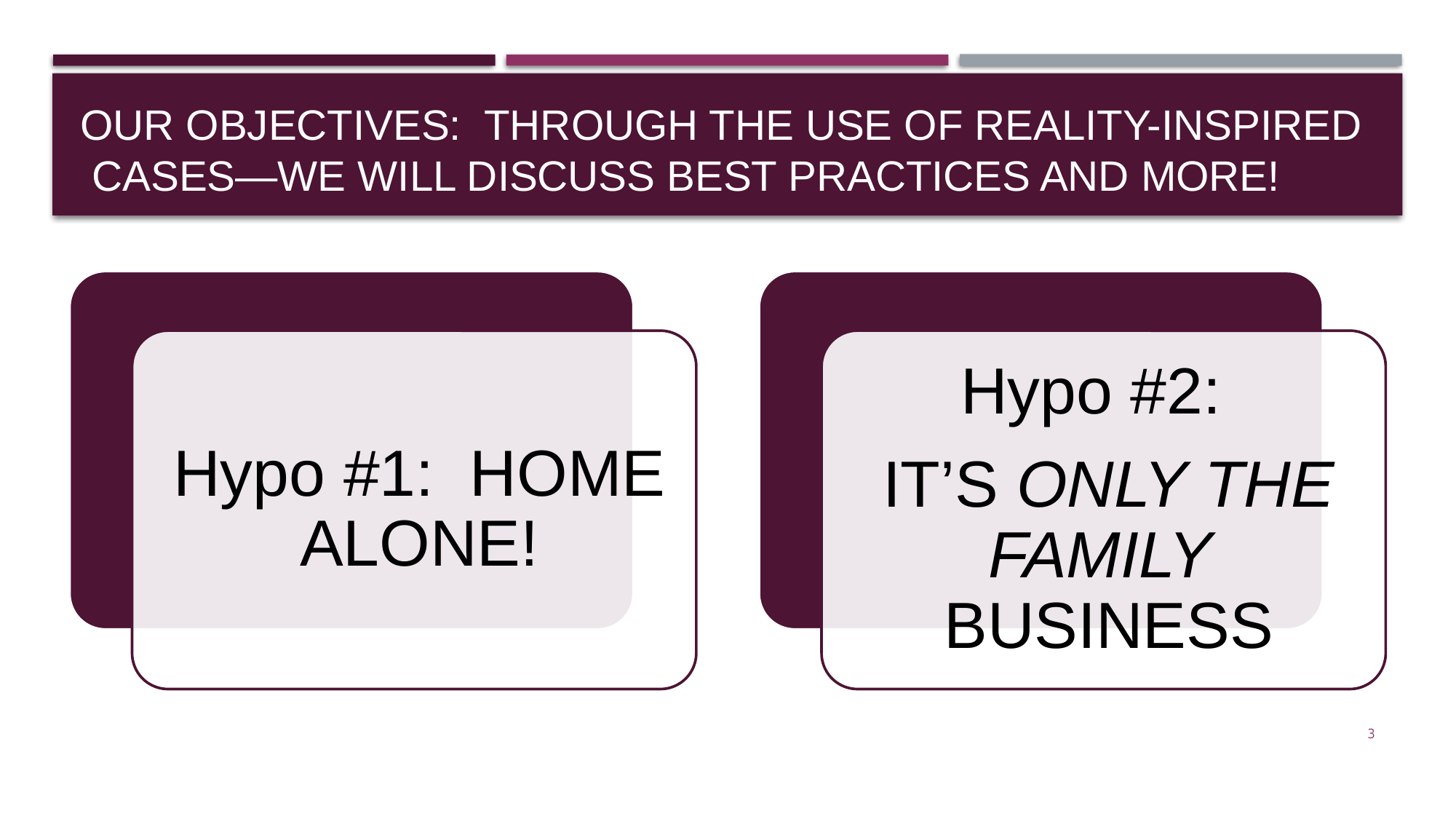

# Our objectives:  Through the use of reality-inspired cases—we will discuss best practices and more!
Hypo #1:  HOME ALONE!
Hypo #2:
IT’S ONLY THE FAMILY  BUSINESS
3